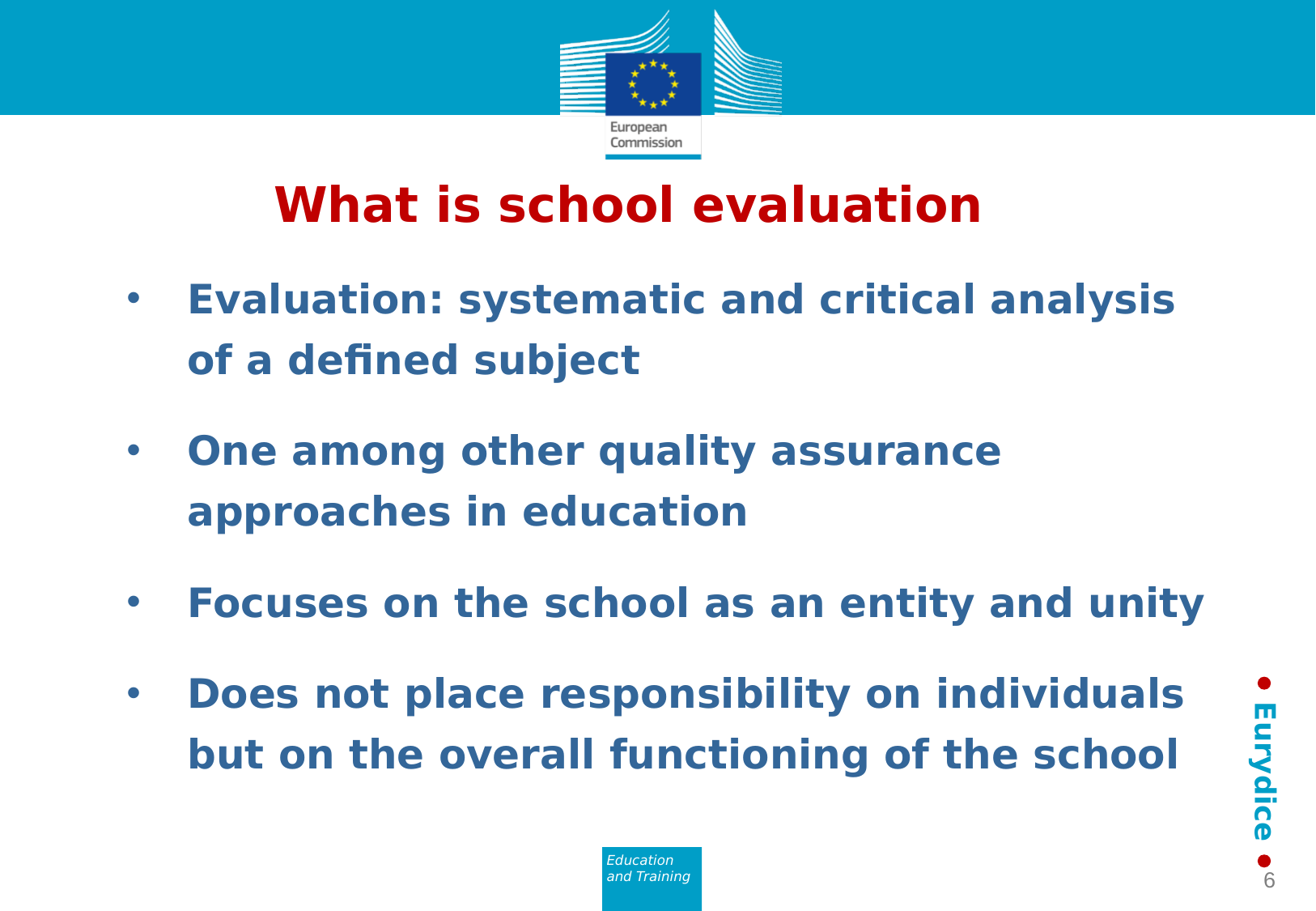

What is school evaluation
Evaluation: systematic and critical analysis of a defined subject
One among other quality assurance approaches in education
Focuses on the school as an entity and unity
Does not place responsibility on individuals but on the overall functioning of the school
6